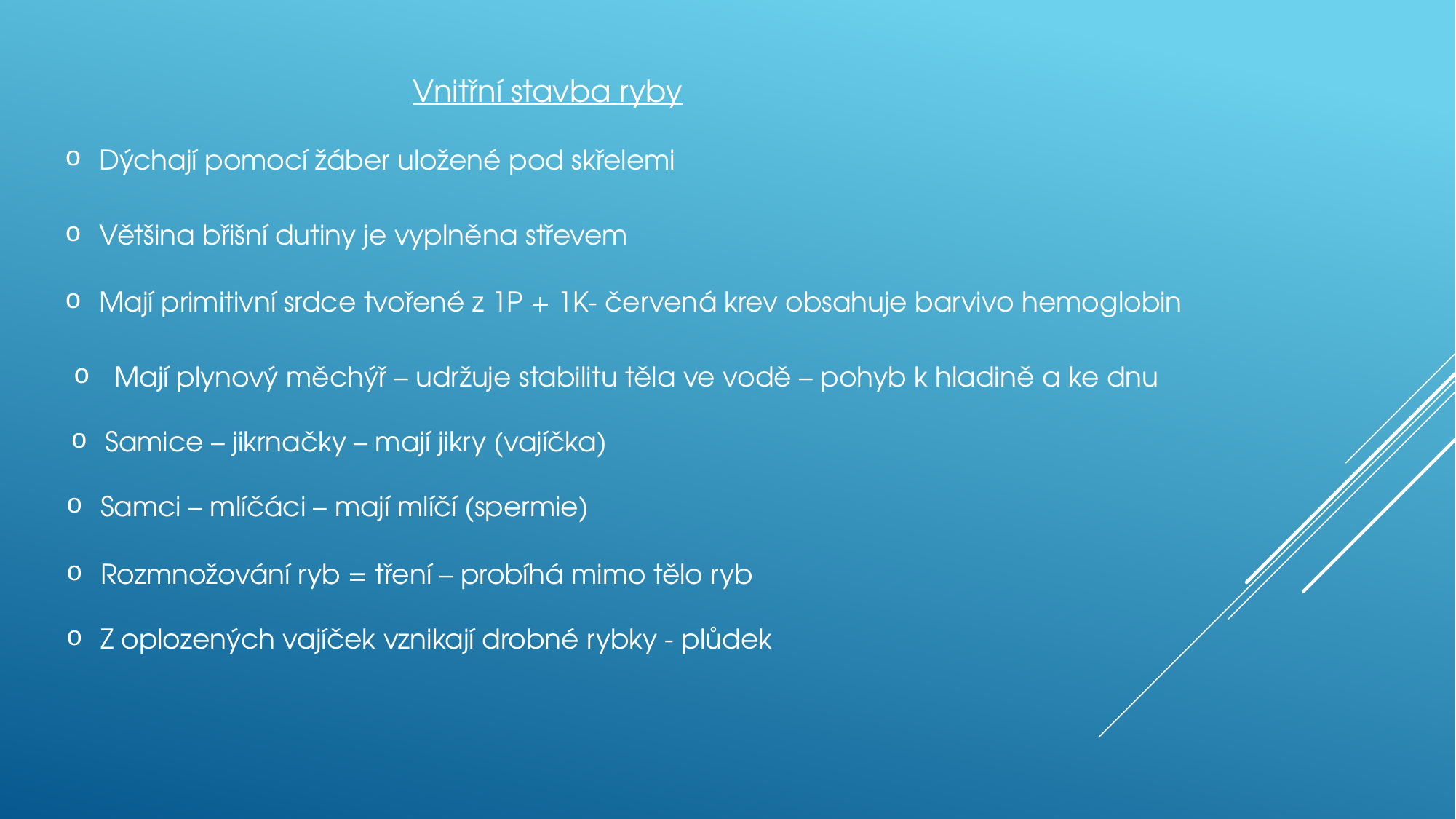

Vnitřní stavba ryby
Dýchají pomocí žáber uložené pod skřelemi
Většina břišní dutiny je vyplněna střevem
Mají primitivní srdce tvořené z 1P + 1K- červená krev obsahuje barvivo hemoglobin
Mají plynový měchýř – udržuje stabilitu těla ve vodě – pohyb k hladině a ke dnu
Samice – jikrnačky – mají jikry (vajíčka)
Samci – mlíčáci – mají mlíčí (spermie)
Rozmnožování ryb = tření – probíhá mimo tělo ryb
Z oplozených vajíček vznikají drobné rybky - plůdek